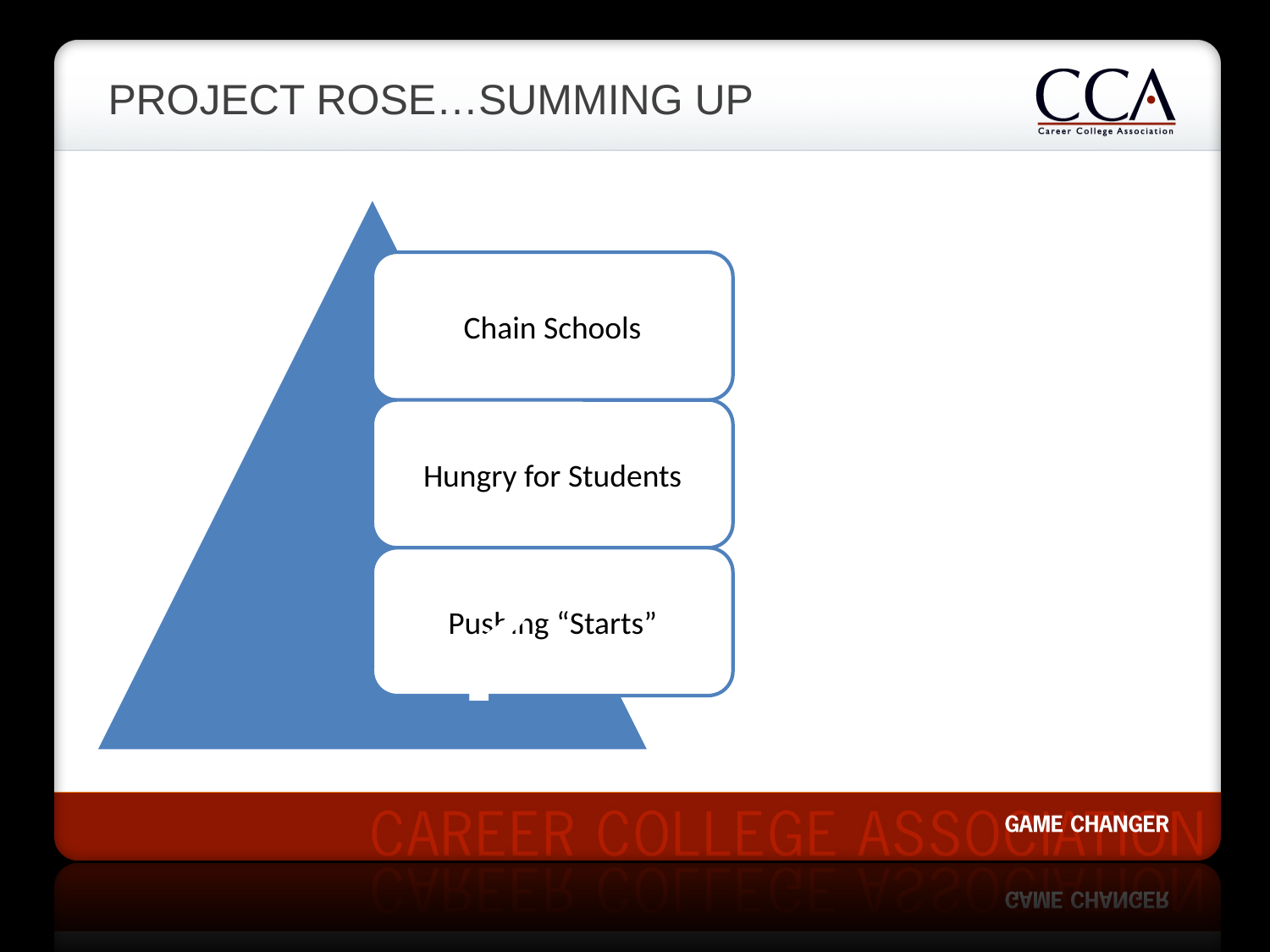

# Project Rose…Summing Up
Chain Schools
Hungry for Students
Pushing “Starts”
?